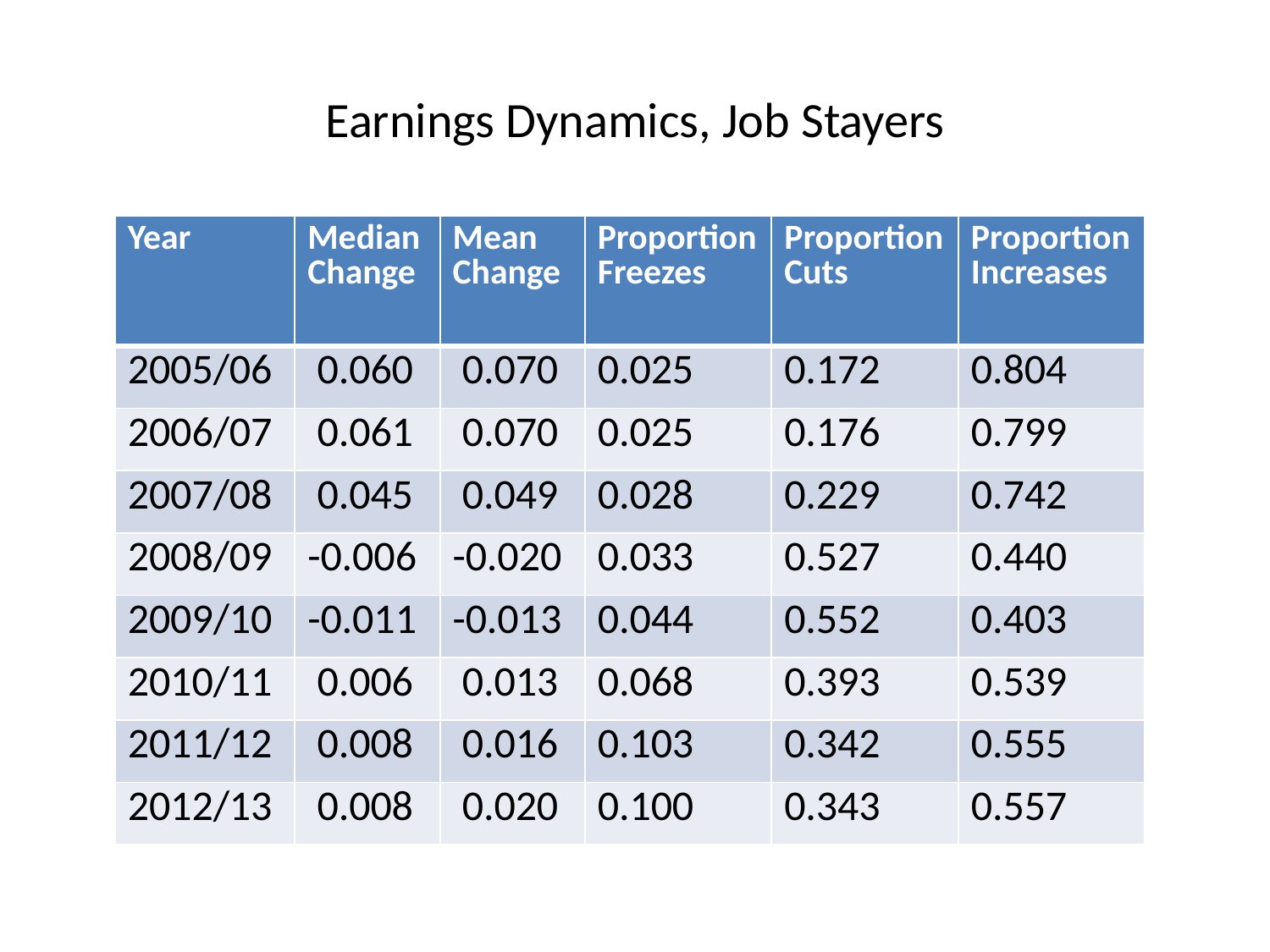

# Earnings Dynamics, Job Stayers
| Year | Median Change | Mean Change | Proportion Freezes | Proportion Cuts | Proportion Increases |
| --- | --- | --- | --- | --- | --- |
| 2005/06 | 0.060 | 0.070 | 0.025 | 0.172 | 0.804 |
| 2006/07 | 0.061 | 0.070 | 0.025 | 0.176 | 0.799 |
| 2007/08 | 0.045 | 0.049 | 0.028 | 0.229 | 0.742 |
| 2008/09 | -0.006 | -0.020 | 0.033 | 0.527 | 0.440 |
| 2009/10 | -0.011 | -0.013 | 0.044 | 0.552 | 0.403 |
| 2010/11 | 0.006 | 0.013 | 0.068 | 0.393 | 0.539 |
| 2011/12 | 0.008 | 0.016 | 0.103 | 0.342 | 0.555 |
| 2012/13 | 0.008 | 0.020 | 0.100 | 0.343 | 0.557 |